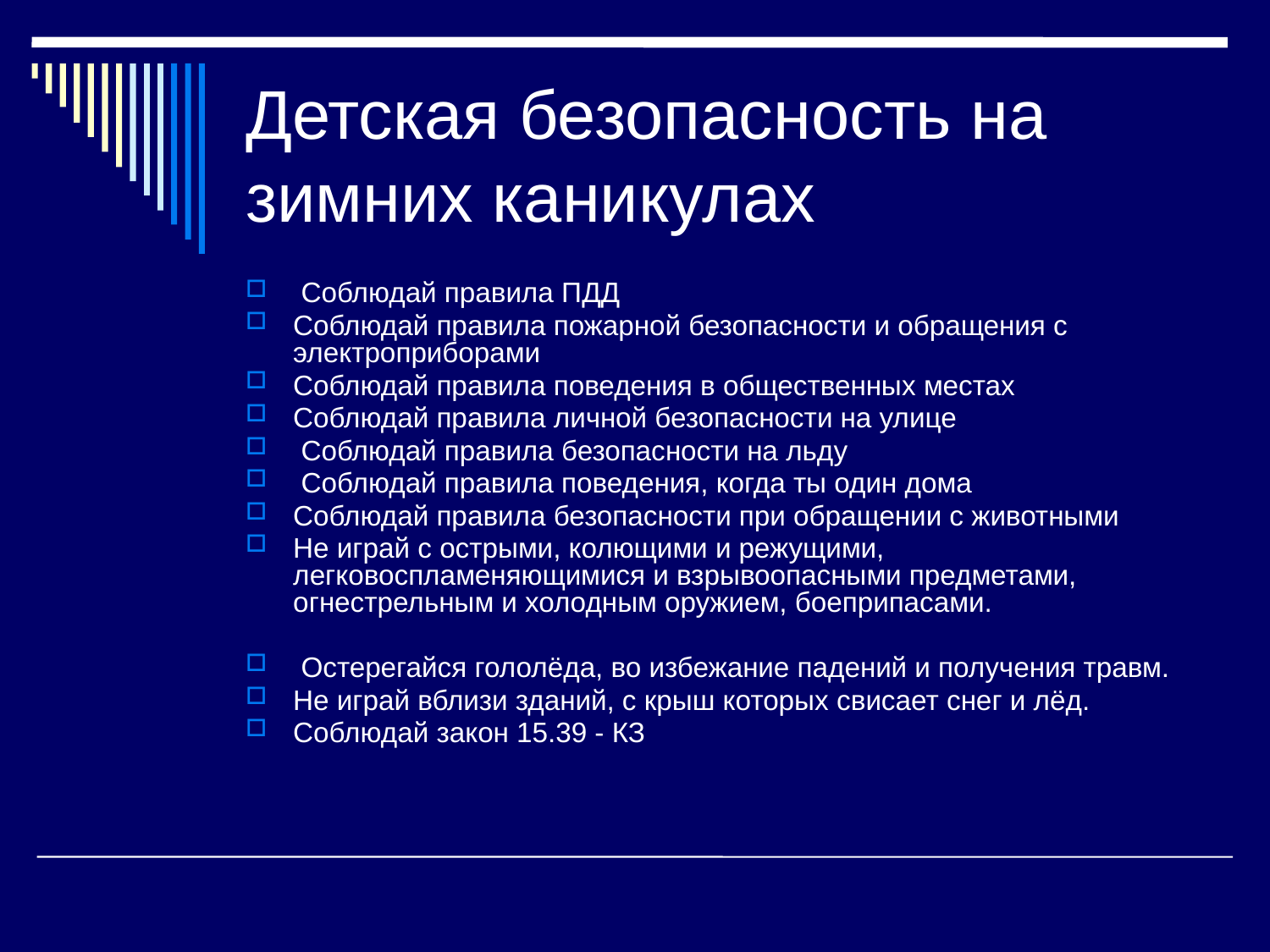

# Детская безопасность на       зимних каникулах
 Соблюдай правила ПДД
Соблюдай правила пожарной безопасности и обращения с электроприборами
Соблюдай правила поведения в общественных местах
Соблюдай правила личной безопасности на улице
 Соблюдай правила безопасности на льду
 Соблюдай правила поведения, когда ты один дома
Соблюдай правила безопасности при обращении с животными
Не играй с острыми, колющими и режущими, легковоспламеняющимися и взрывоопасными предметами, огнестрельным и холодным оружием, боеприпасами.

 Остерегайся гололёда, во избежание падений и получения травм.
Не играй вблизи зданий, с крыш которых свисает снег и лёд.
Соблюдай закон 15.39 - КЗ